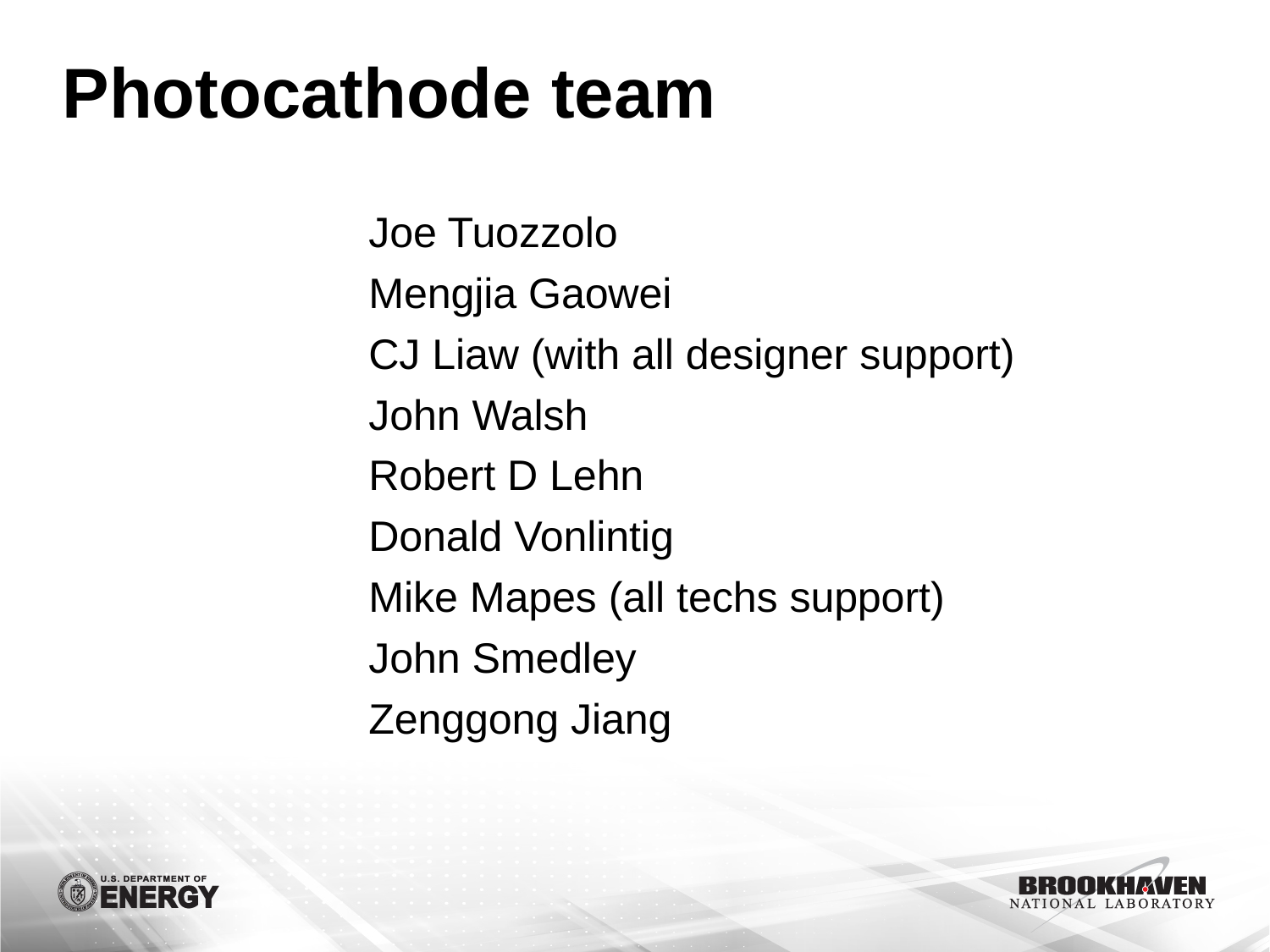

# Photocathode team
Joe Tuozzolo
Mengjia Gaowei
CJ Liaw (with all designer support)
John Walsh
Robert D Lehn
Donald Vonlintig
Mike Mapes (all techs support)
John Smedley
Zenggong Jiang